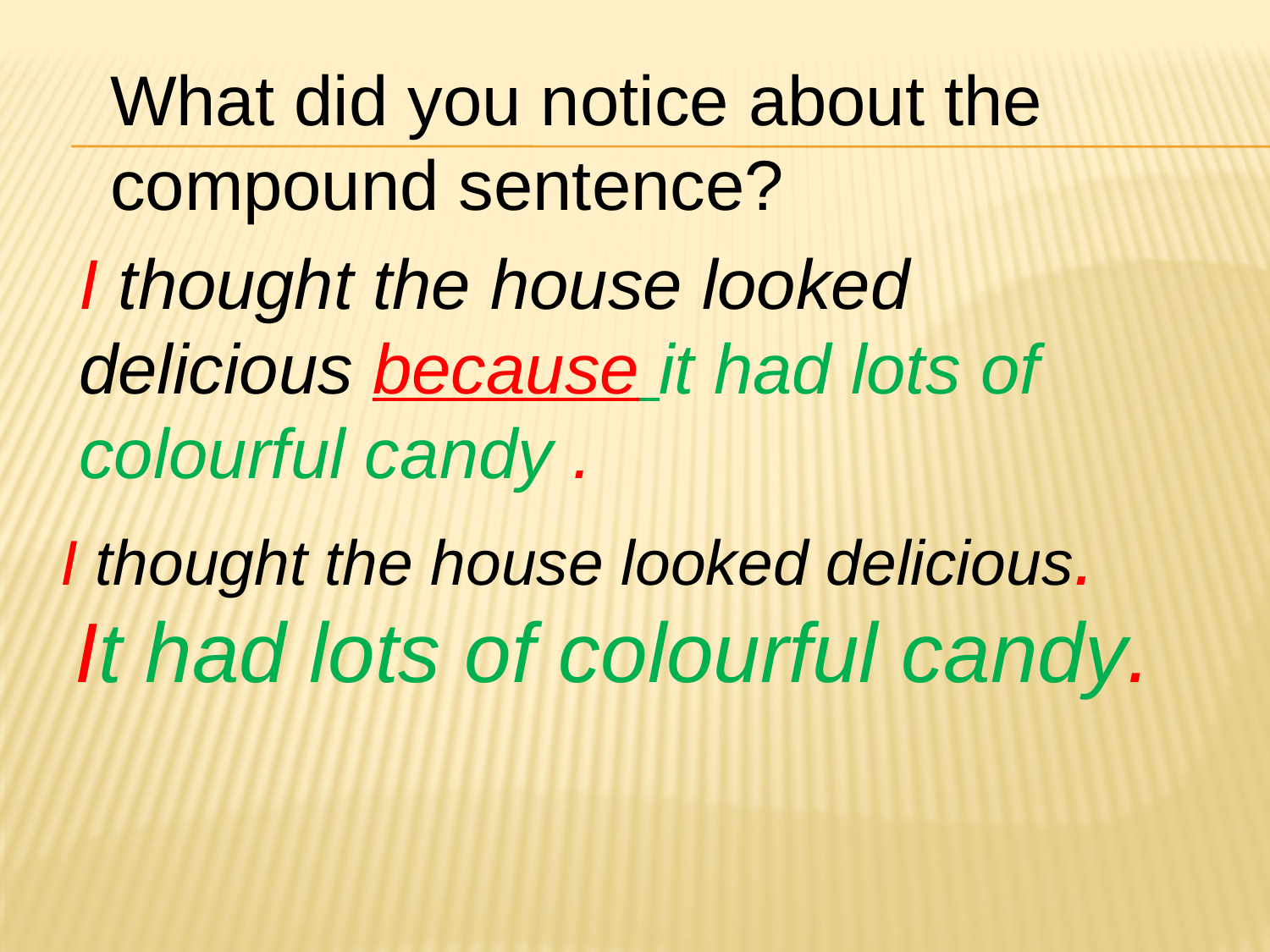

What did you notice about the compound sentence?
I thought the house looked delicious because it had lots of colourful candy .
I thought the house looked delicious.
It had lots of colourful candy.